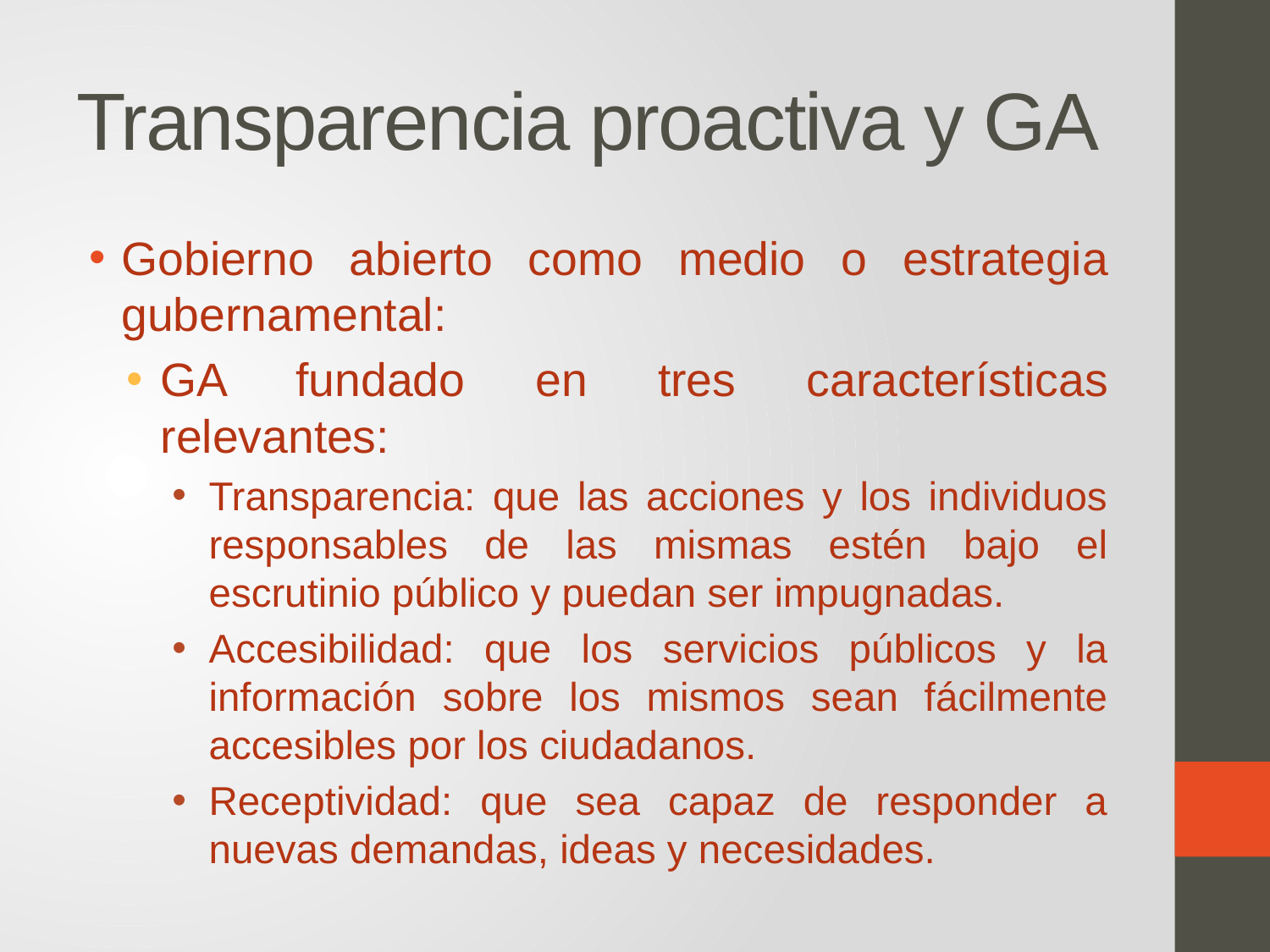

# Transparencia proactiva y GA
Gobierno abierto como medio o estrategia gubernamental:
GA fundado en tres características relevantes:
Transparencia: que las acciones y los individuos responsables de las mismas estén bajo el escrutinio público y puedan ser impugnadas.
Accesibilidad: que los servicios públicos y la información sobre los mismos sean fácilmente accesibles por los ciudadanos.
Receptividad: que sea capaz de responder a nuevas demandas, ideas y necesidades.